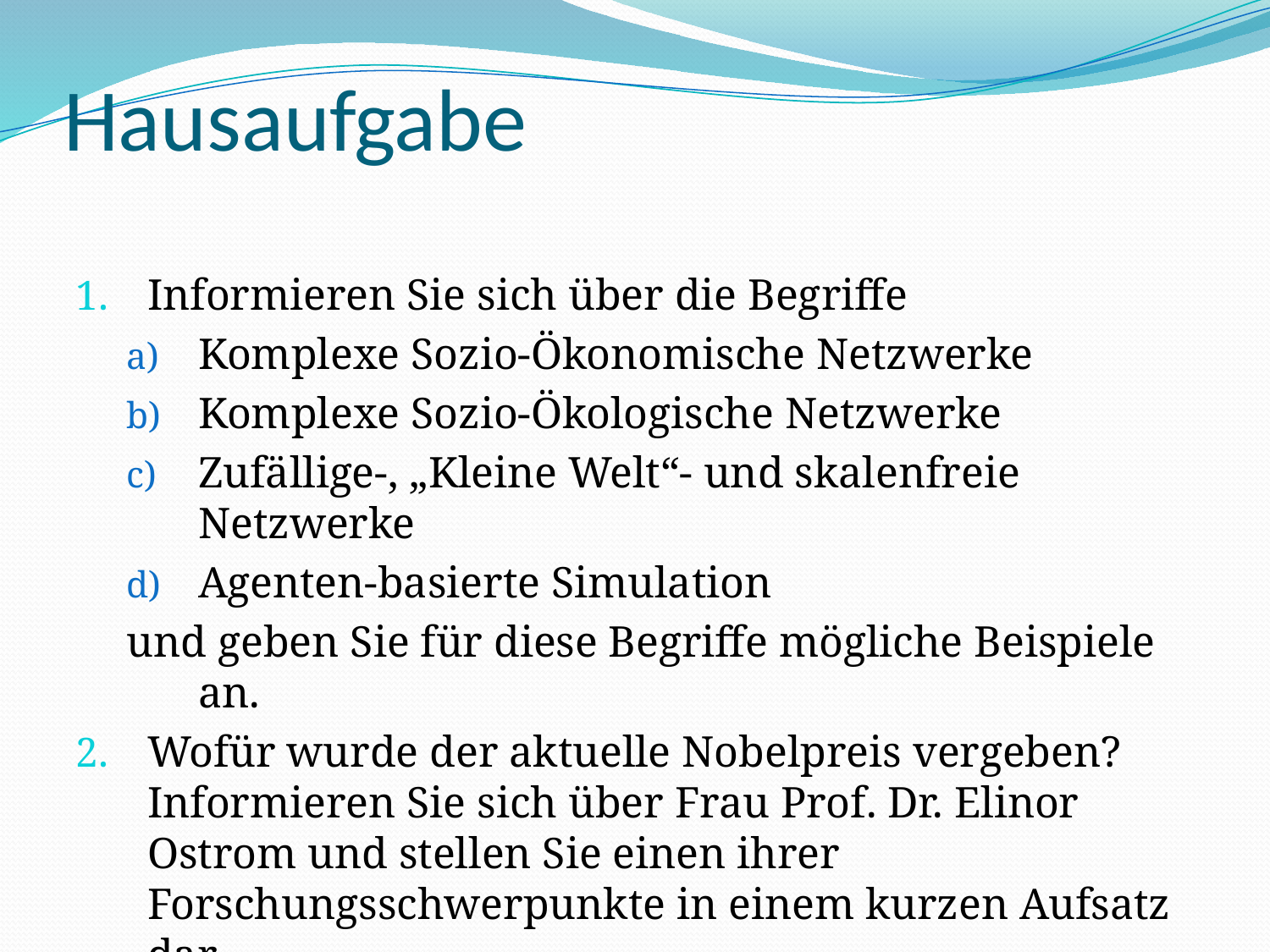

# Hausaufgabe

Informieren Sie sich über die Begriffe
Komplexe Sozio-Ökonomische Netzwerke
Komplexe Sozio-Ökologische Netzwerke
Zufällige-, „Kleine Welt“- und skalenfreie Netzwerke
Agenten-basierte Simulation
und geben Sie für diese Begriffe mögliche Beispiele an.
Wofür wurde der aktuelle Nobelpreis vergeben? Informieren Sie sich über Frau Prof. Dr. Elinor Ostrom und stellen Sie einen ihrer Forschungsschwerpunkte in einem kurzen Aufsatz dar.